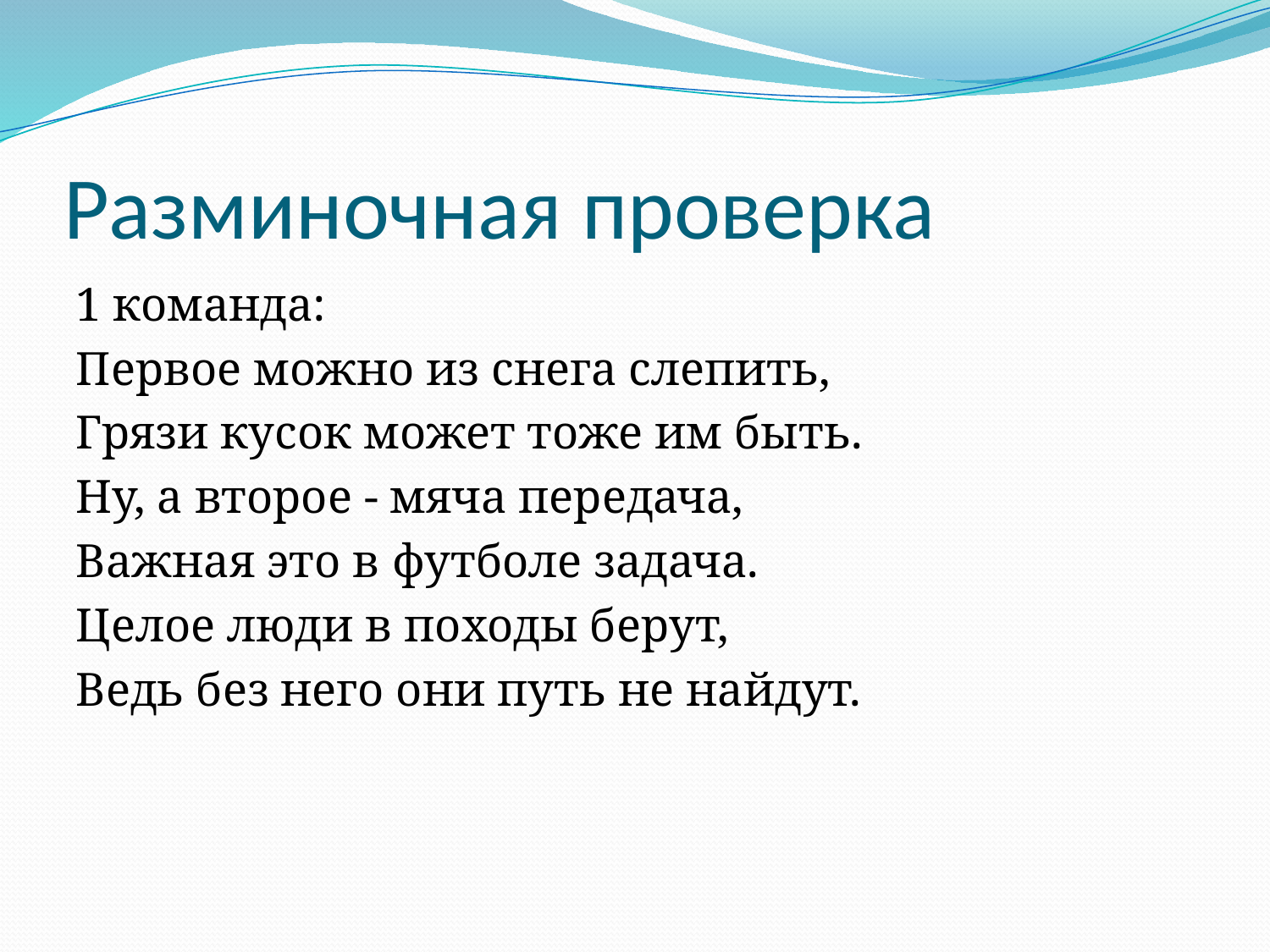

# Разминочная проверка
1 команда:
Первое можно из снега слепить,
Грязи кусок может тоже им быть.
Ну, а второе - мяча передача,
Важная это в футболе задача.
Целое люди в походы берут,
Ведь без него они путь не найдут.